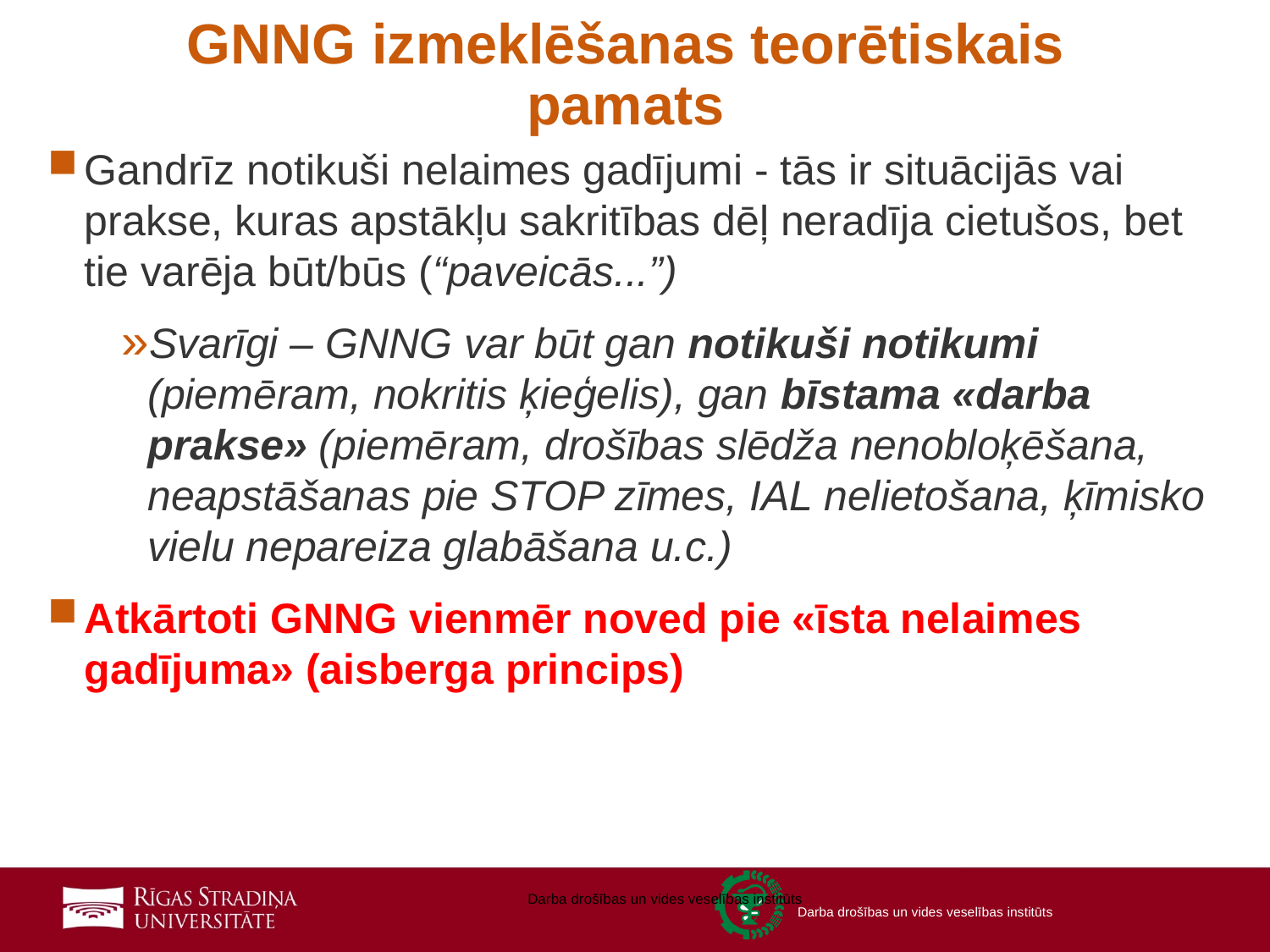

# GNNG izmeklēšanas teorētiskais pamats
Gandrīz notikuši nelaimes gadījumi - tās ir situācijās vai prakse, kuras apstākļu sakritības dēļ neradīja cietušos, bet tie varēja būt/būs (“paveicās...”)
Svarīgi – GNNG var būt gan notikuši notikumi (piemēram, nokritis ķieģelis), gan bīstama «darba prakse» (piemēram, drošības slēdža nenobloķēšana, neapstāšanas pie STOP zīmes, IAL nelietošana, ķīmisko vielu nepareiza glabāšana u.c.)
Atkārtoti GNNG vienmēr noved pie «īsta nelaimes gadījuma» (aisberga princips)

Darba drošības un vides veselības institūts